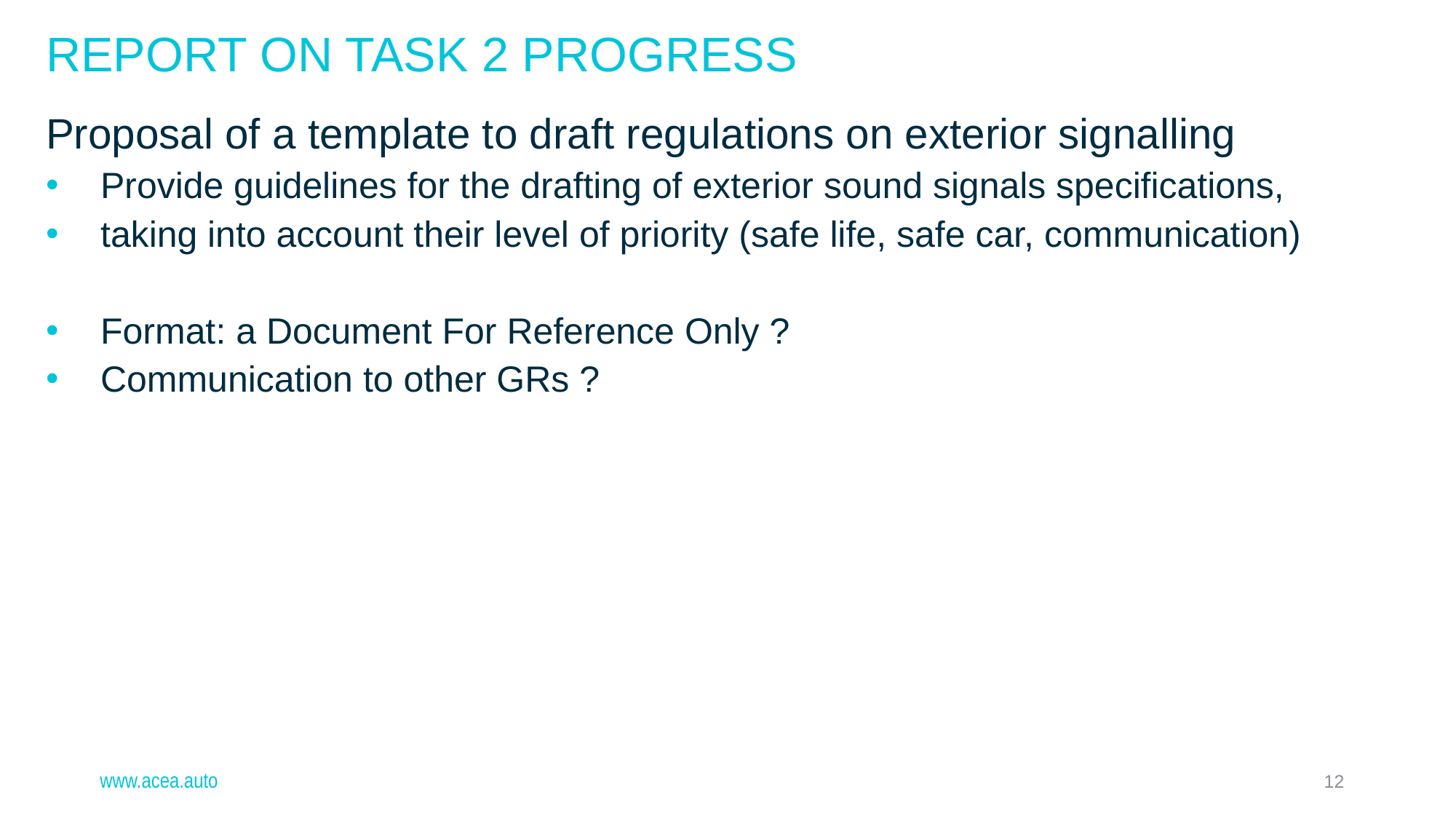

Report on Task 2 progress

Proposal of a template to draft regulations on exterior signalling
Provide guidelines for the drafting of exterior sound signals specifications,
taking into account their level of priority (safe life, safe car, communication)

Format: a Document For Reference Only ?
Communication to other GRs ?

www.acea.auto
12